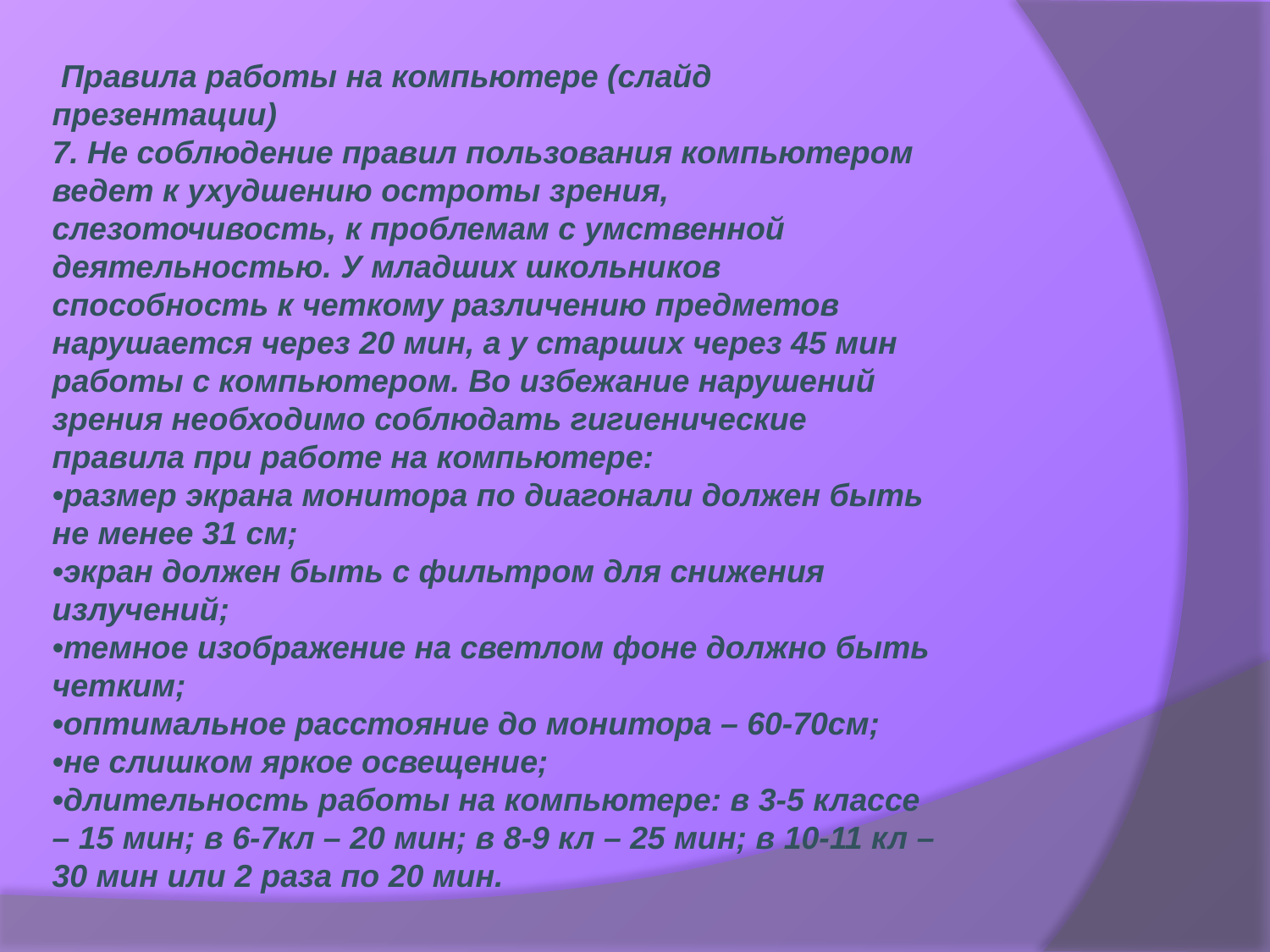

Правила работы на компьютере (слайд презентации)
7. Не соблюдение правил пользования компьютером ведет к ухудшению остроты зрения, слезоточивость, к проблемам с умственной деятельностью. У младших школьников способность к четкому различению предметов нарушается через 20 мин, а у старших через 45 мин работы с компьютером. Во избежание нарушений зрения необходимо соблюдать гигиенические правила при работе на компьютере:
•размер экрана монитора по диагонали должен быть не менее 31 см;
•экран должен быть с фильтром для снижения излучений;
•темное изображение на светлом фоне должно быть четким;
•оптимальное расстояние до монитора – 60-70см;
•не слишком яркое освещение;
•длительность работы на компьютере: в 3-5 классе – 15 мин; в 6-7кл – 20 мин; в 8-9 кл – 25 мин; в 10-11 кл – 30 мин или 2 раза по 20 мин.